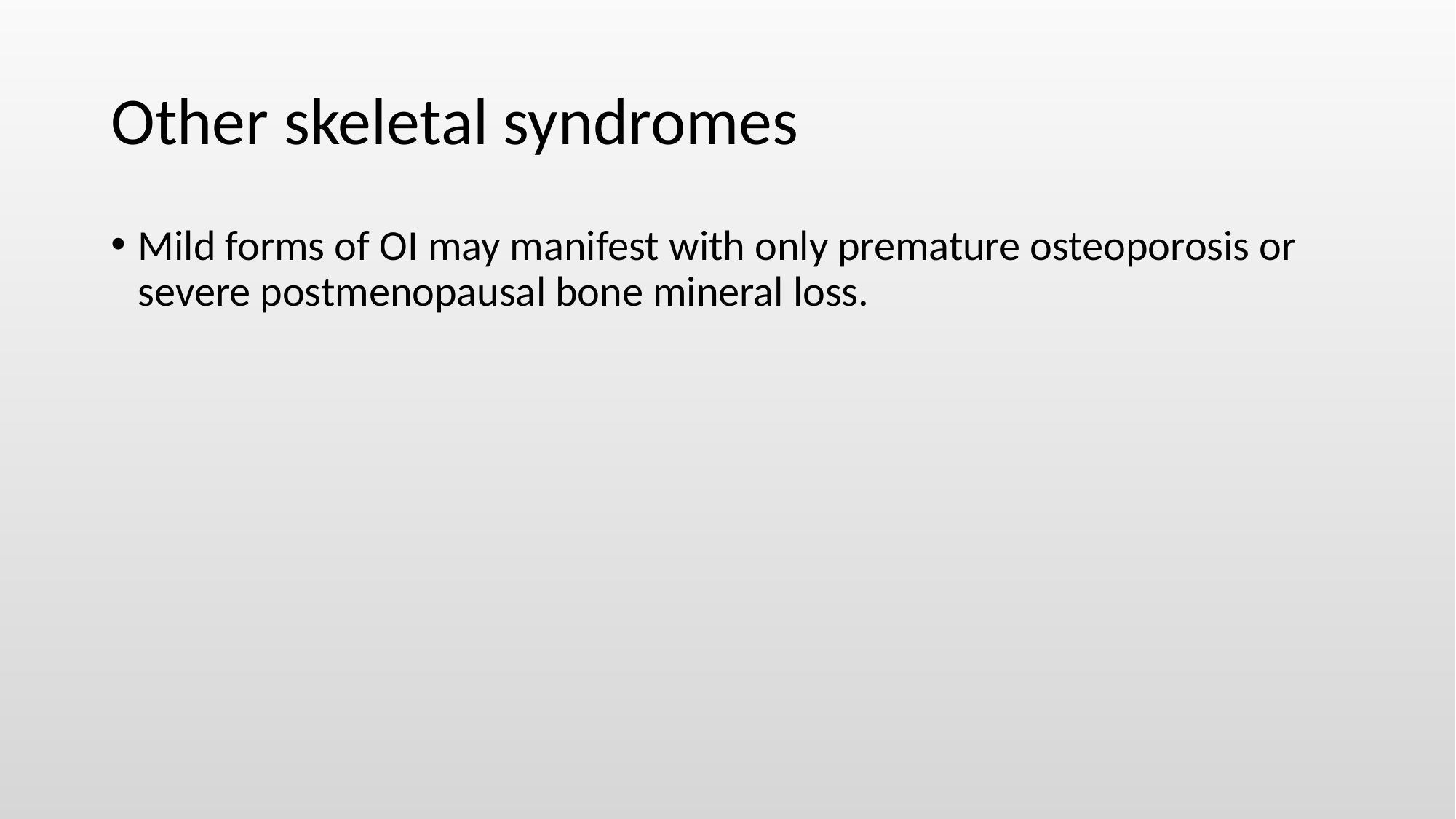

# Other skeletal syndromes
Mild forms of OI may manifest with only premature osteoporosis or severe postmenopausal bone mineral loss.